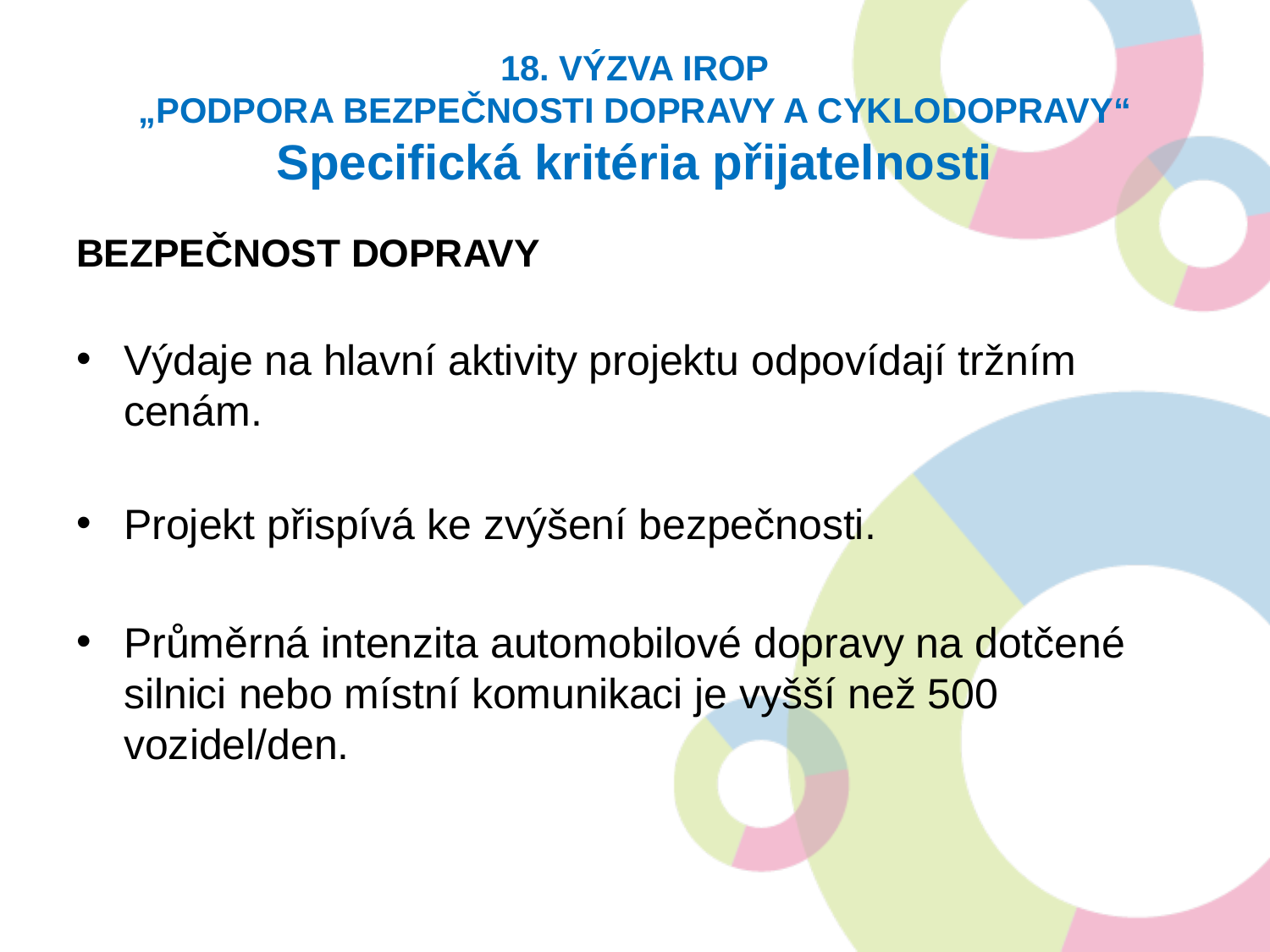

# 18. výzva IROP „PODPORA BEZPEČNOSTI DOPRAVY A CYKLODOPRAVY“
Specifická kritéria přijatelnosti
BEZPEČNOST DOPRAVY

Výdaje na hlavní aktivity projektu odpovídají tržním cenám.

Projekt přispívá ke zvýšení bezpečnosti.

Průměrná intenzita automobilové dopravy na dotčené silnici nebo místní komunikaci je vyšší než 500 vozidel/den.